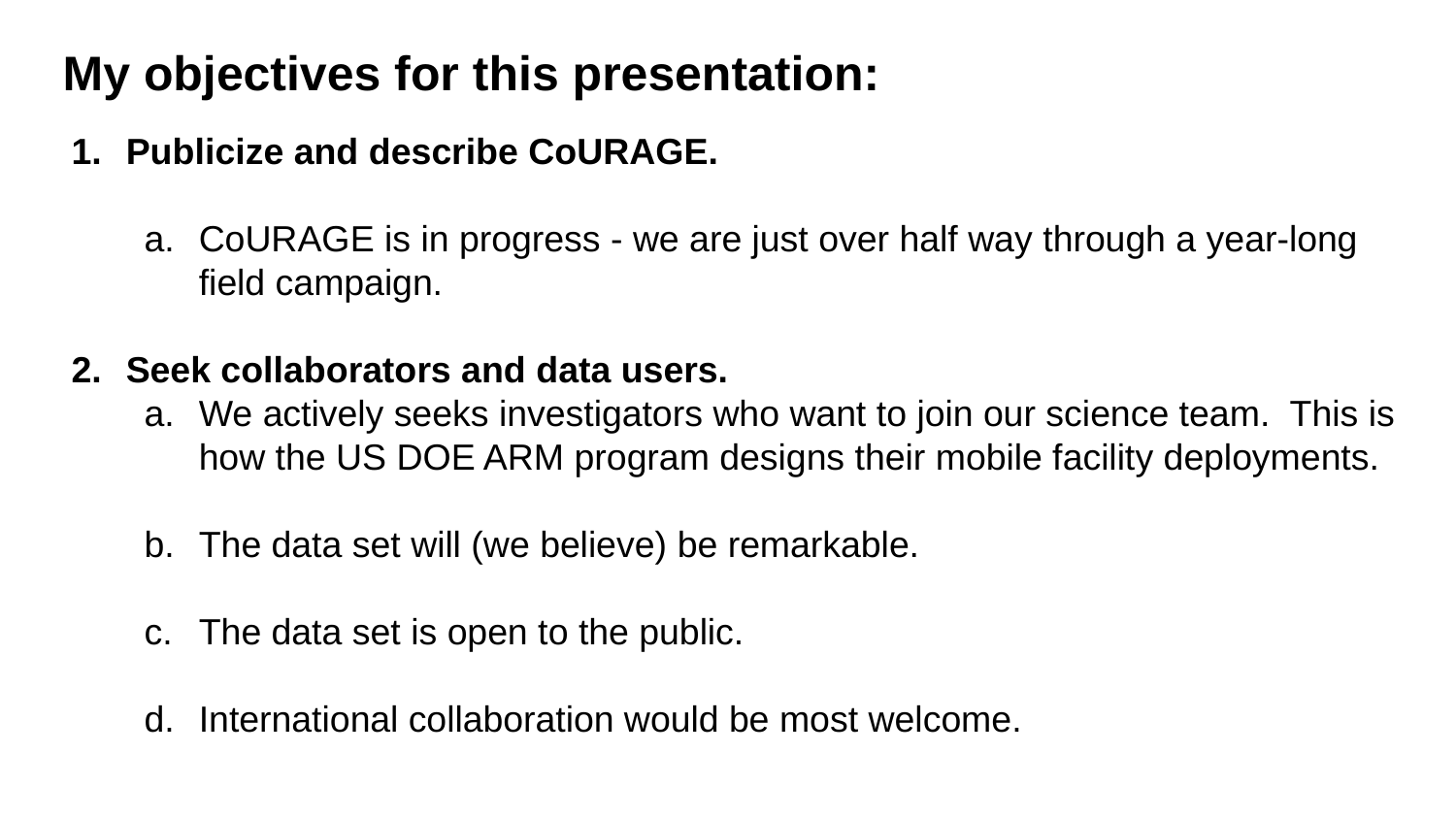

# My objectives for this presentation:
Publicize and describe CoURAGE.

CoURAGE is in progress - we are just over half way through a year-long field campaign.

Seek collaborators and data users.
We actively seeks investigators who want to join our science team.  This is how the US DOE ARM program designs their mobile facility deployments.

The data set will (we believe) be remarkable.

The data set is open to the public.

International collaboration would be most welcome.